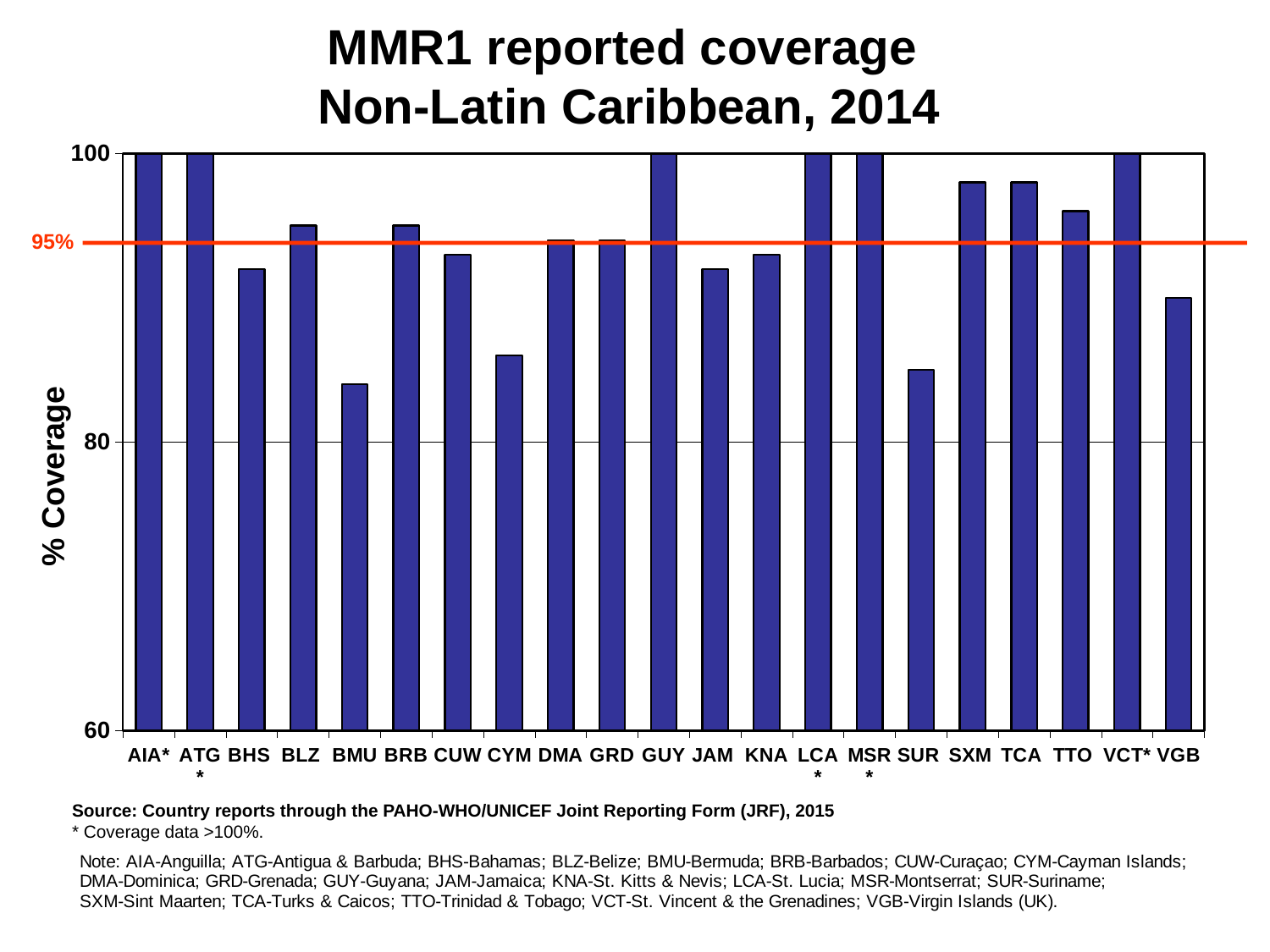

# MMR1 reported coverage Non-Latin Caribbean, 2014

### Chart

| Category | MMR1/Measles (if MMR not used) |
|---|---|
| AIA* | 100.0 |
| ATG* | 100.0 |
| BHS   | 92.0 |
| BLZ   | 95.0 |
| BMU   | 84.0 |
| BRB   | 95.0 |
| CUW   | 93.0 |
| CYM   | 86.0 |
| DMA   | 94.0 |
| GRD   | 94.0 |
| GUY   | 100.0 |
| JAM   | 92.0 |
| KNA   | 93.0 |
| LCA* | 100.0 |
| MSR* | 100.0 |
| SUR   | 85.0 |
| SXM   | 98.0 |
| TCA   | 98.0 |
| TTO   | 96.0 |
| VCT* | 100.0 |
| VGB   | 90.0 |
95%

Source: Country reports through the PAHO-WHO/UNICEF Joint Reporting Form (JRF), 2015
* Coverage data >100%.